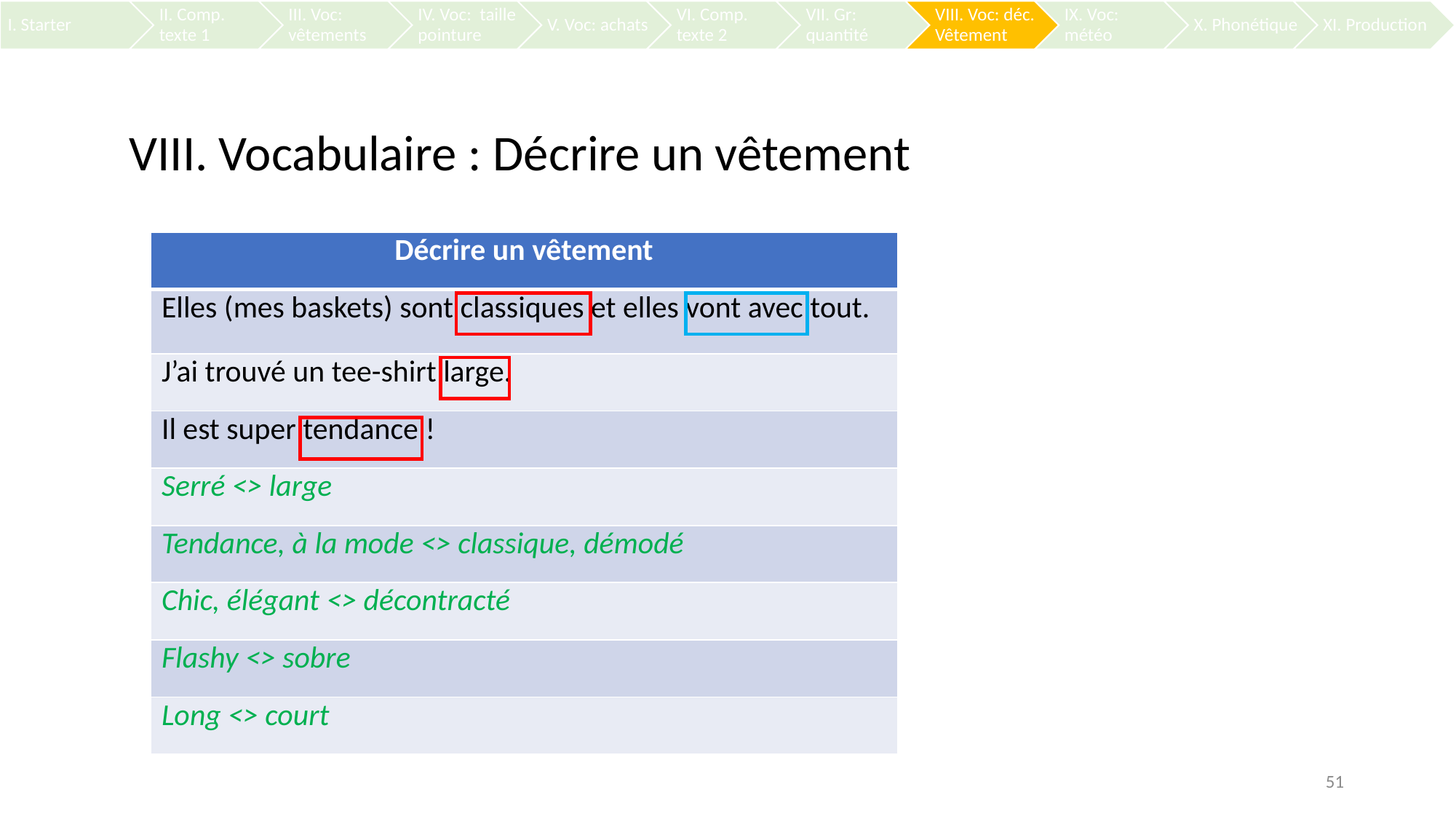

I. Starter
II. Comp. texte 1
III. Voc: vêtements
IV. Voc:  taille pointure
V. Voc: achats
VI. Comp. texte 2
VII. Gr: quantité
VIII. Voc: déc. Vêtement
IX. Voc: météo
X. Phonétique
XI. Production
VIII. Vocabulaire : Décrire un vêtement
| Décrire un vêtement |
| --- |
| Elles (mes baskets) sont classiques et elles vont avec tout. |
| J’ai trouvé un tee-shirt large. |
| Il est super tendance ! |
| Serré <> large |
| Tendance, à la mode <> classique, démodé |
| Chic, élégant <> décontracté |
| Flashy <> sobre |
| Long <> court |

51